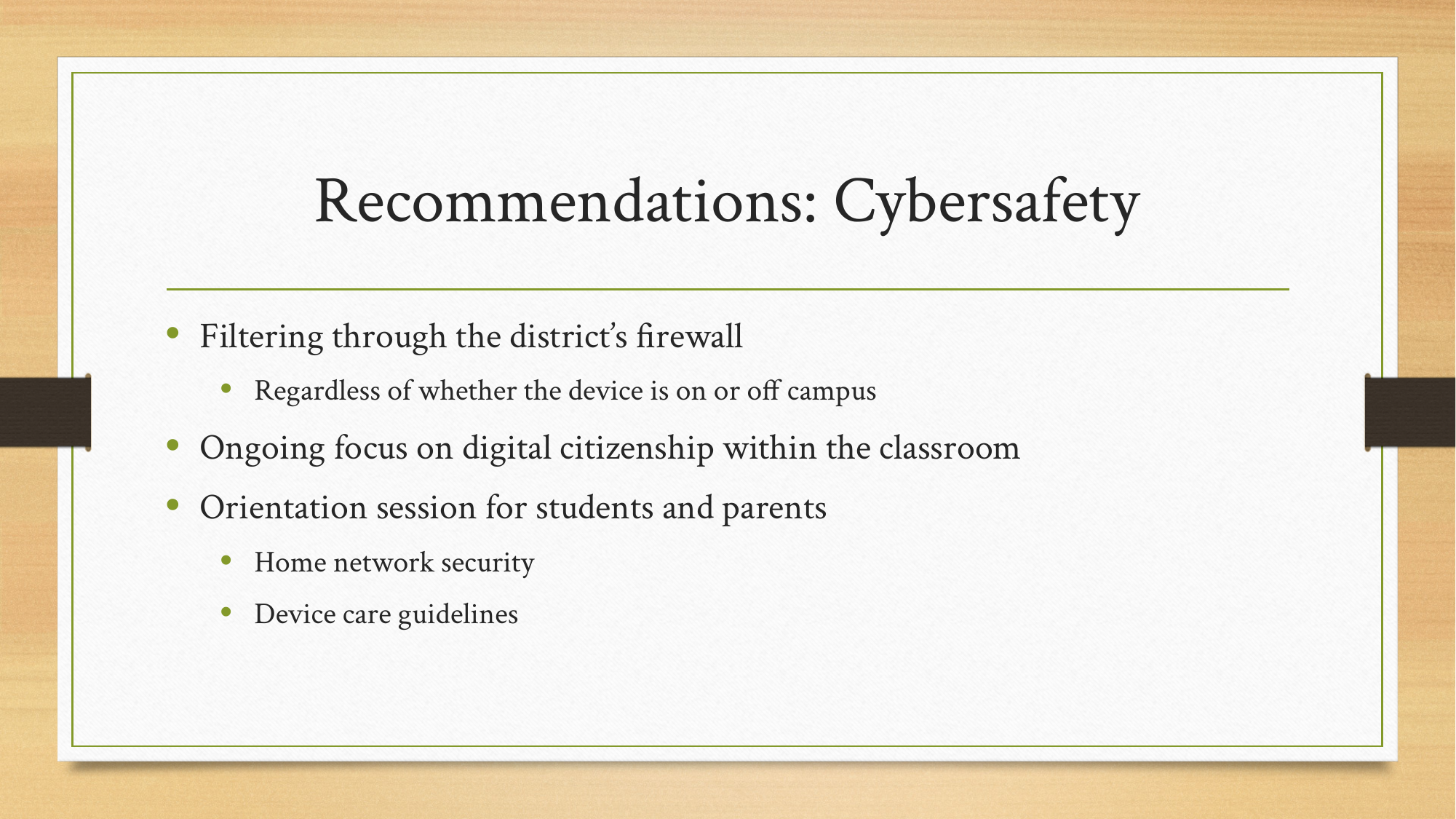

# Recommendations: Cybersafety
Filtering through the district’s firewall
Regardless of whether the device is on or off campus
Ongoing focus on digital citizenship within the classroom
Orientation session for students and parents
Home network security
Device care guidelines